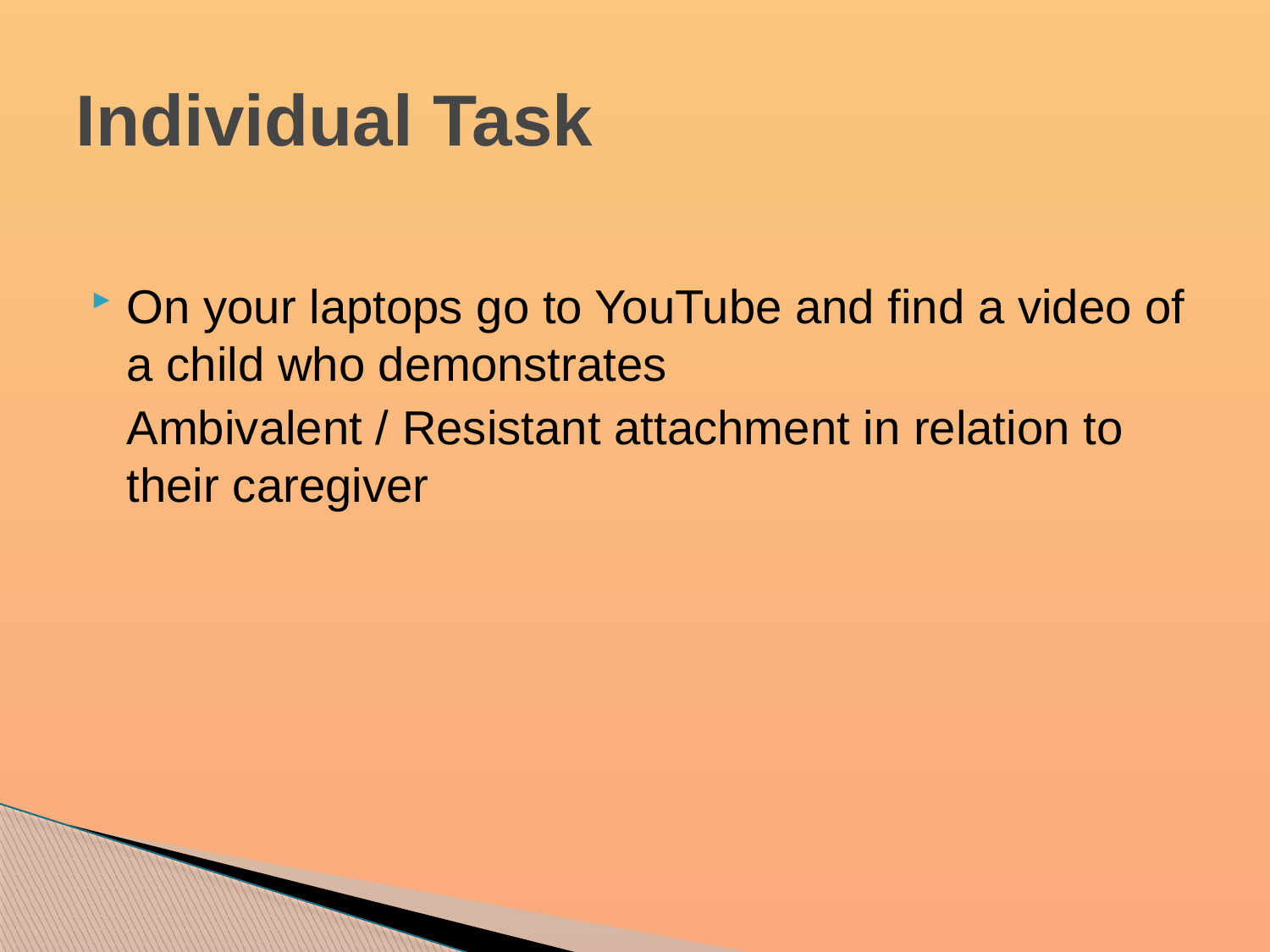

# Individual Task

On your laptops go to YouTube and find a video of a child who demonstrates
	Ambivalent / Resistant attachment in relation to their caregiver